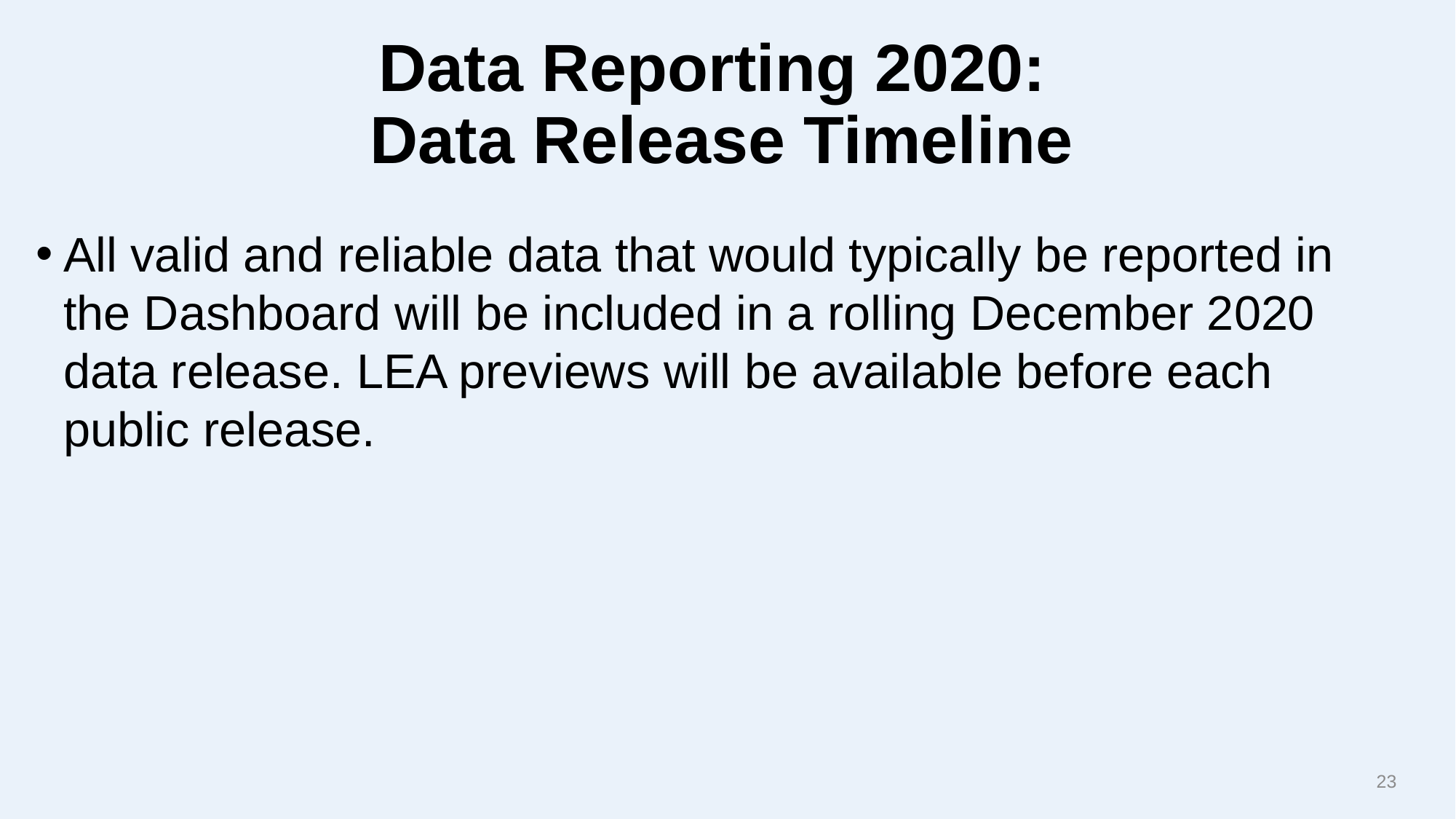

# Data Reporting 2020:  Data Release Timeline
All valid and reliable data that would typically be reported in the Dashboard will be included in a rolling December 2020 data release. LEA previews will be available before each public release.
23